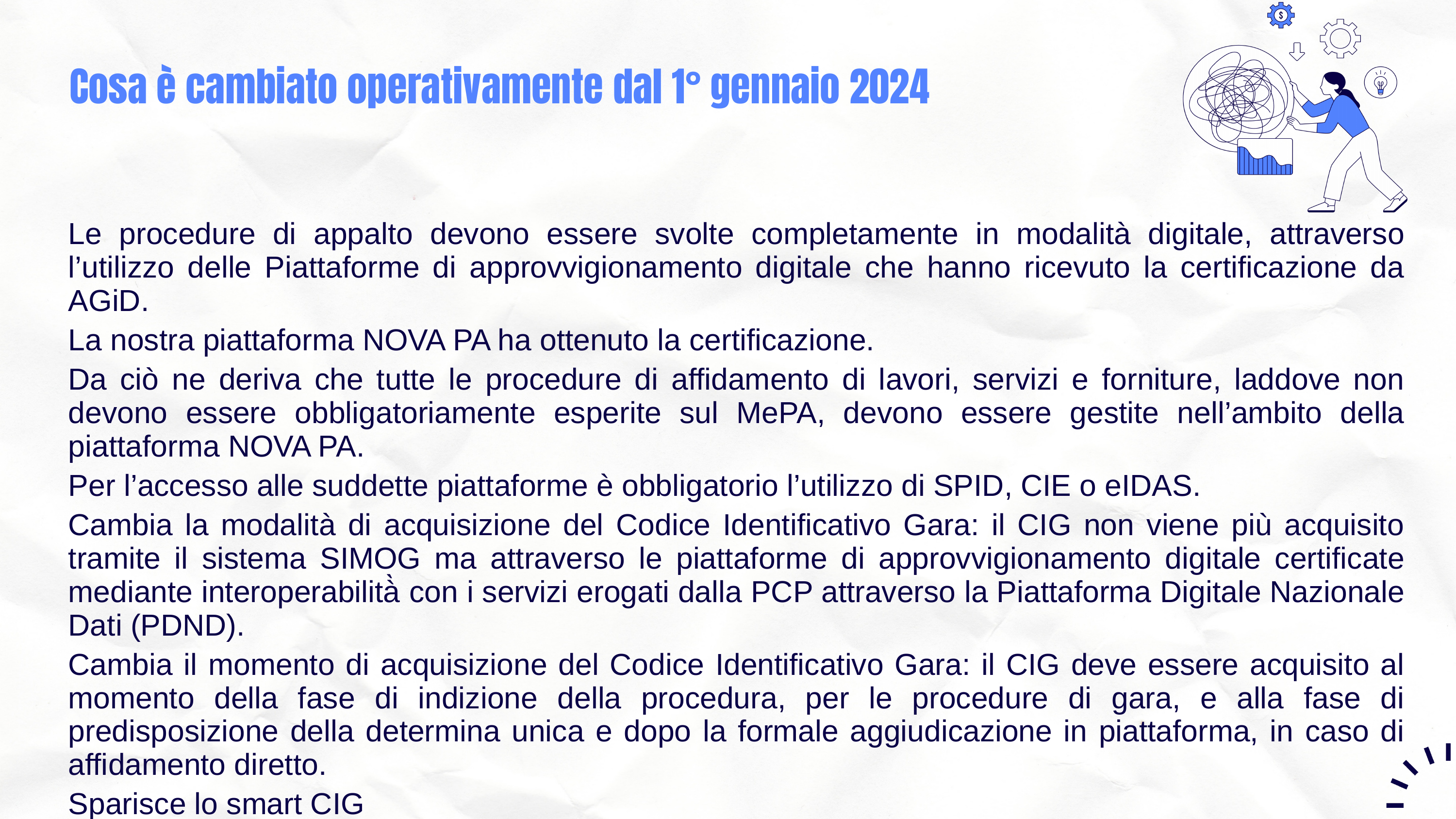

Cosa è cambiato operativamente dal 1° gennaio 2024
Le procedure di appalto devono essere svolte completamente in modalità digitale, attraverso l’utilizzo delle Piattaforme di approvvigionamento digitale che hanno ricevuto la certificazione da AGiD.
La nostra piattaforma NOVA PA ha ottenuto la certificazione.
Da ciò ne deriva che tutte le procedure di affidamento di lavori, servizi e forniture, laddove non devono essere obbligatoriamente esperite sul MePA, devono essere gestite nell’ambito della piattaforma NOVA PA.
Per l’accesso alle suddette piattaforme è obbligatorio l’utilizzo di SPID, CIE o eIDAS.
Cambia la modalità di acquisizione del Codice Identificativo Gara: il CIG non viene più acquisito tramite il sistema SIMOG ma attraverso le piattaforme di approvvigionamento digitale certificate mediante interoperabilità̀ con i servizi erogati dalla PCP attraverso la Piattaforma Digitale Nazionale Dati (PDND).
Cambia il momento di acquisizione del Codice Identificativo Gara: il CIG deve essere acquisito al momento della fase di indizione della procedura, per le procedure di gara, e alla fase di predisposizione della determina unica e dopo la formale aggiudicazione in piattaforma, in caso di affidamento diretto.
Sparisce lo smart CIG